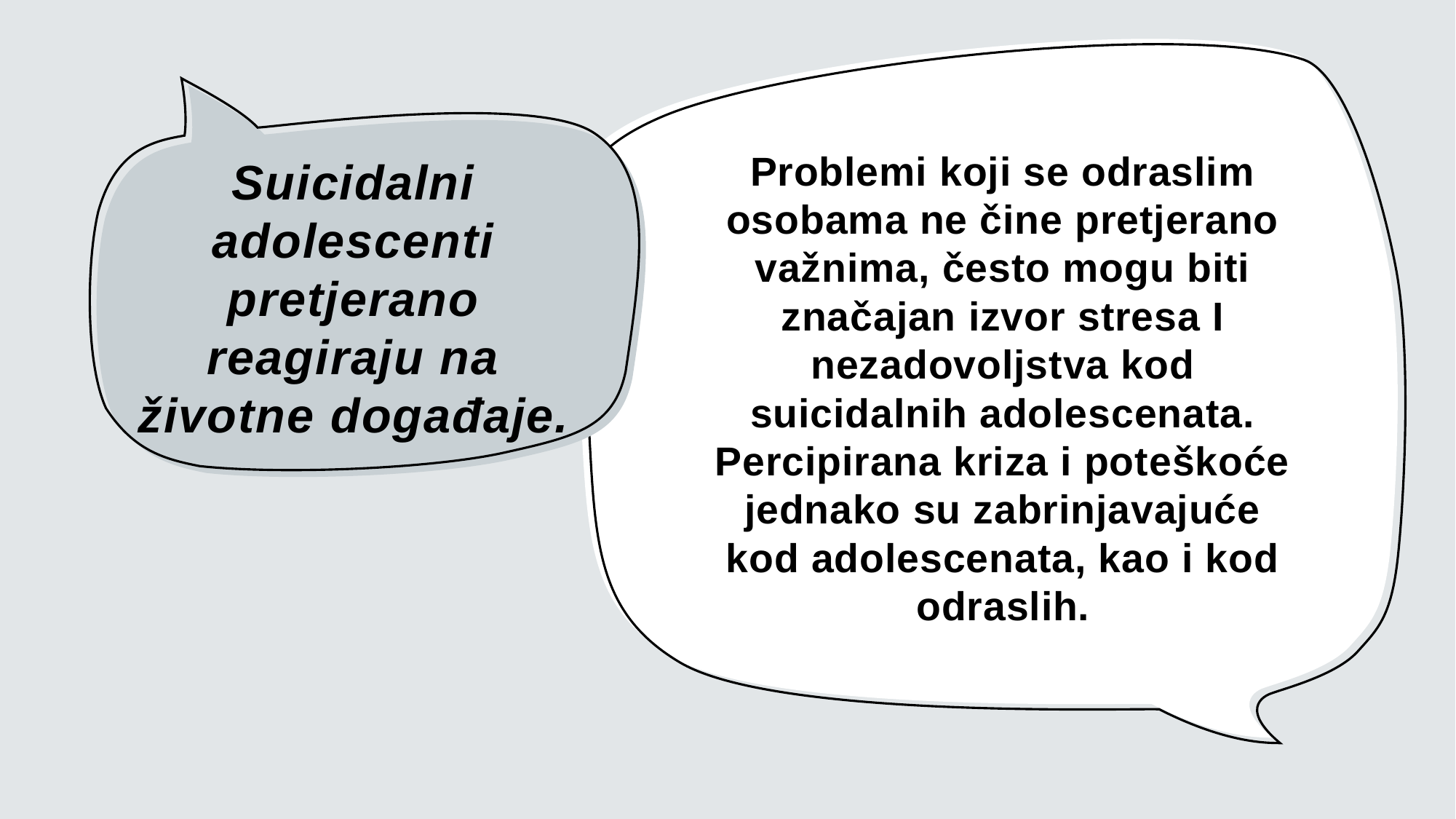

Problemi koji se odraslim osobama ne čine pretjerano važnima, često mogu biti značajan izvor stresa I nezadovoljstva kod suicidalnih adolescenata. Percipirana kriza i poteškoće jednako su zabrinjavajuće kod adolescenata, kao i kod odraslih.
# Suicidalni adolescenti pretjerano reagiraju na životne događaje.